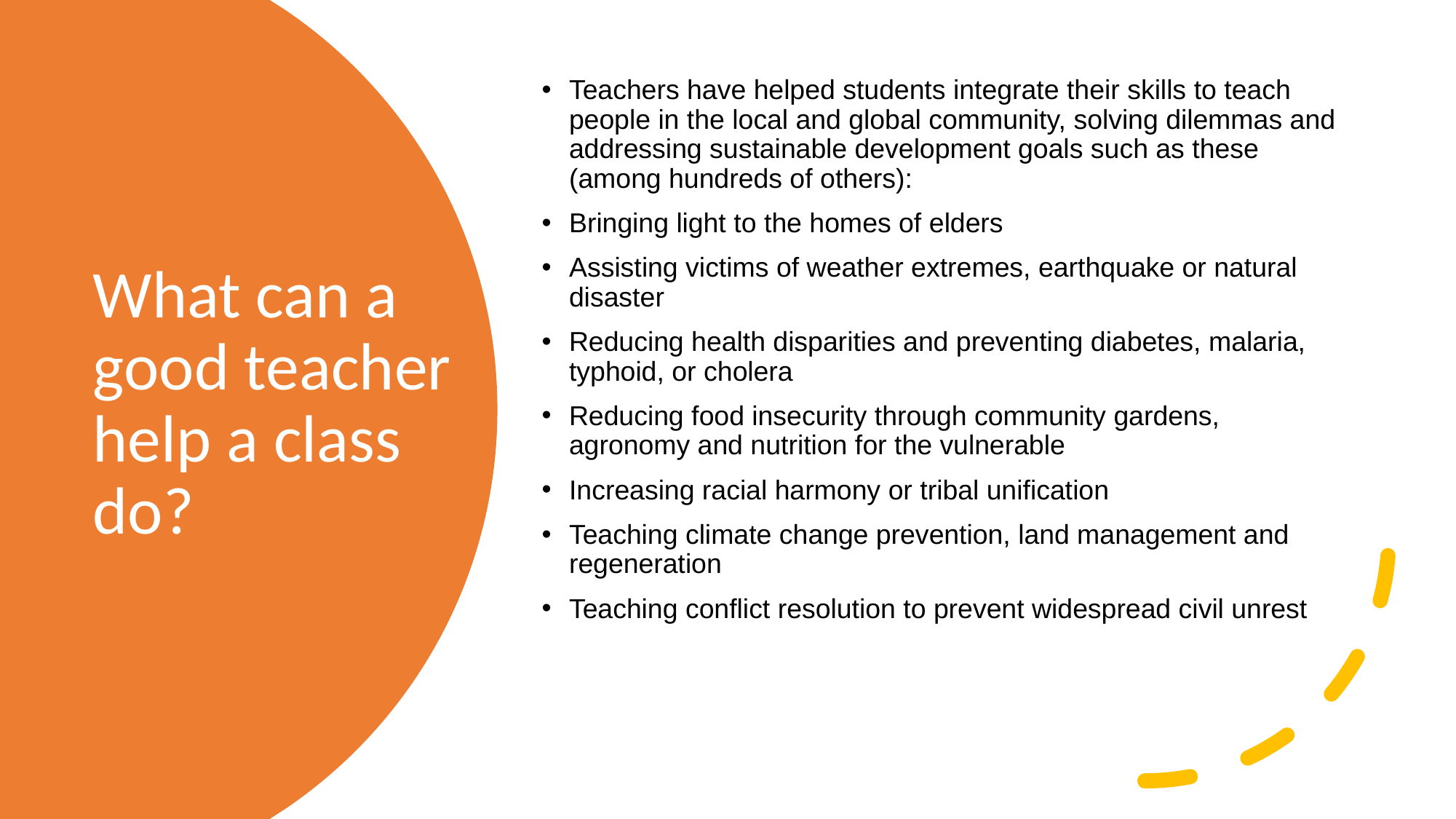

Teachers have helped students integrate their skills to teach people in the local and global community, solving dilemmas and addressing sustainable development goals such as these (among hundreds of others):
Bringing light to the homes of elders
Assisting victims of weather extremes, earthquake or natural disaster
Reducing health disparities and preventing diabetes, malaria, typhoid, or cholera
Reducing food insecurity through community gardens, agronomy and nutrition for the vulnerable
Increasing racial harmony or tribal unification
Teaching climate change prevention, land management and regeneration
Teaching conflict resolution to prevent widespread civil unrest

# What can a good teacher help a class do?